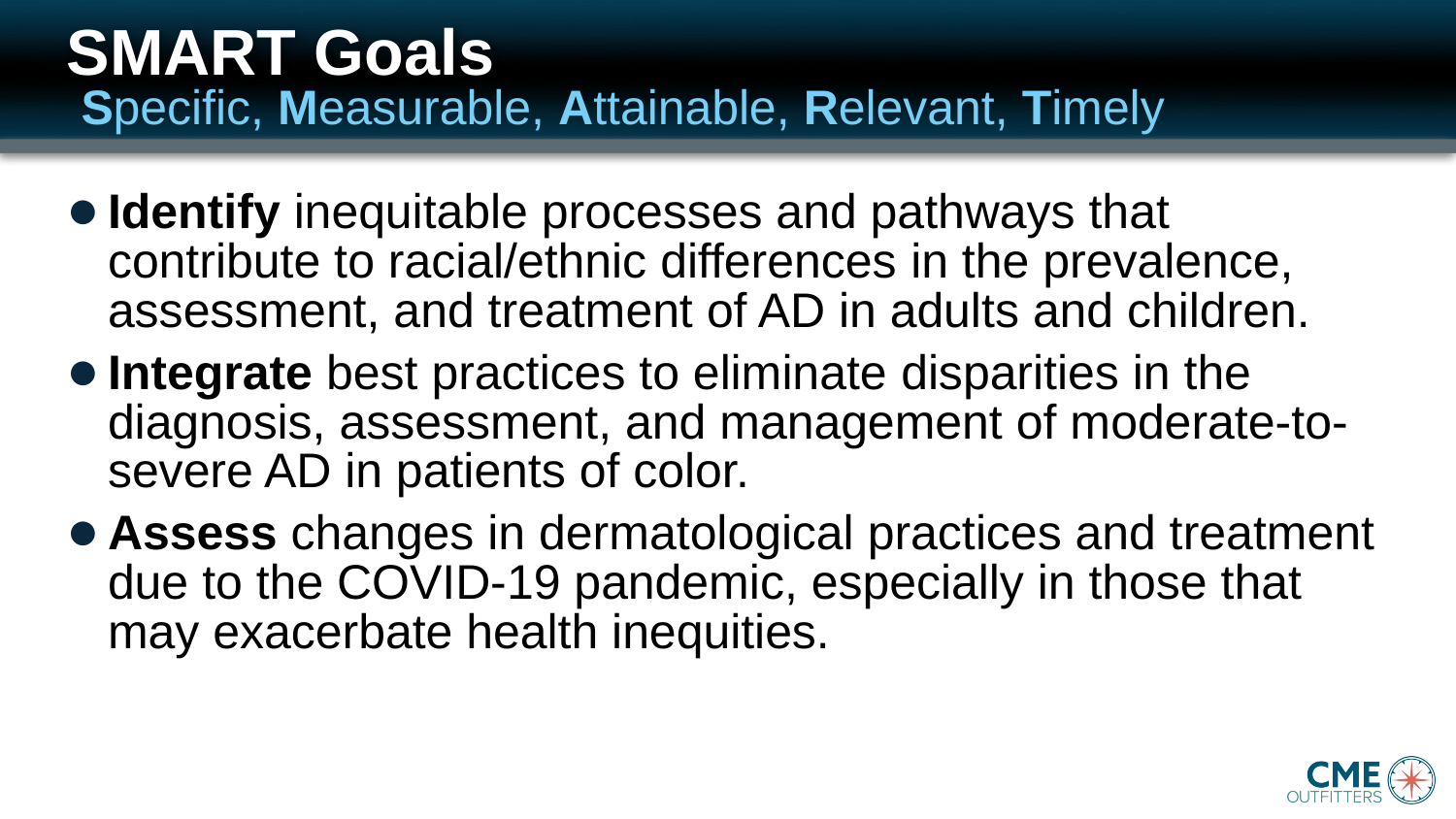

# SMART Goals
Specific, Measurable, Attainable, Relevant, Timely
Identify inequitable processes and pathways that contribute to racial/ethnic differences in the prevalence, assessment, and treatment of AD in adults and children.
Integrate best practices to eliminate disparities in the diagnosis, assessment, and management of moderate-to-severe AD in patients of color.
Assess changes in dermatological practices and treatment due to the COVID-19 pandemic, especially in those that may exacerbate health inequities.